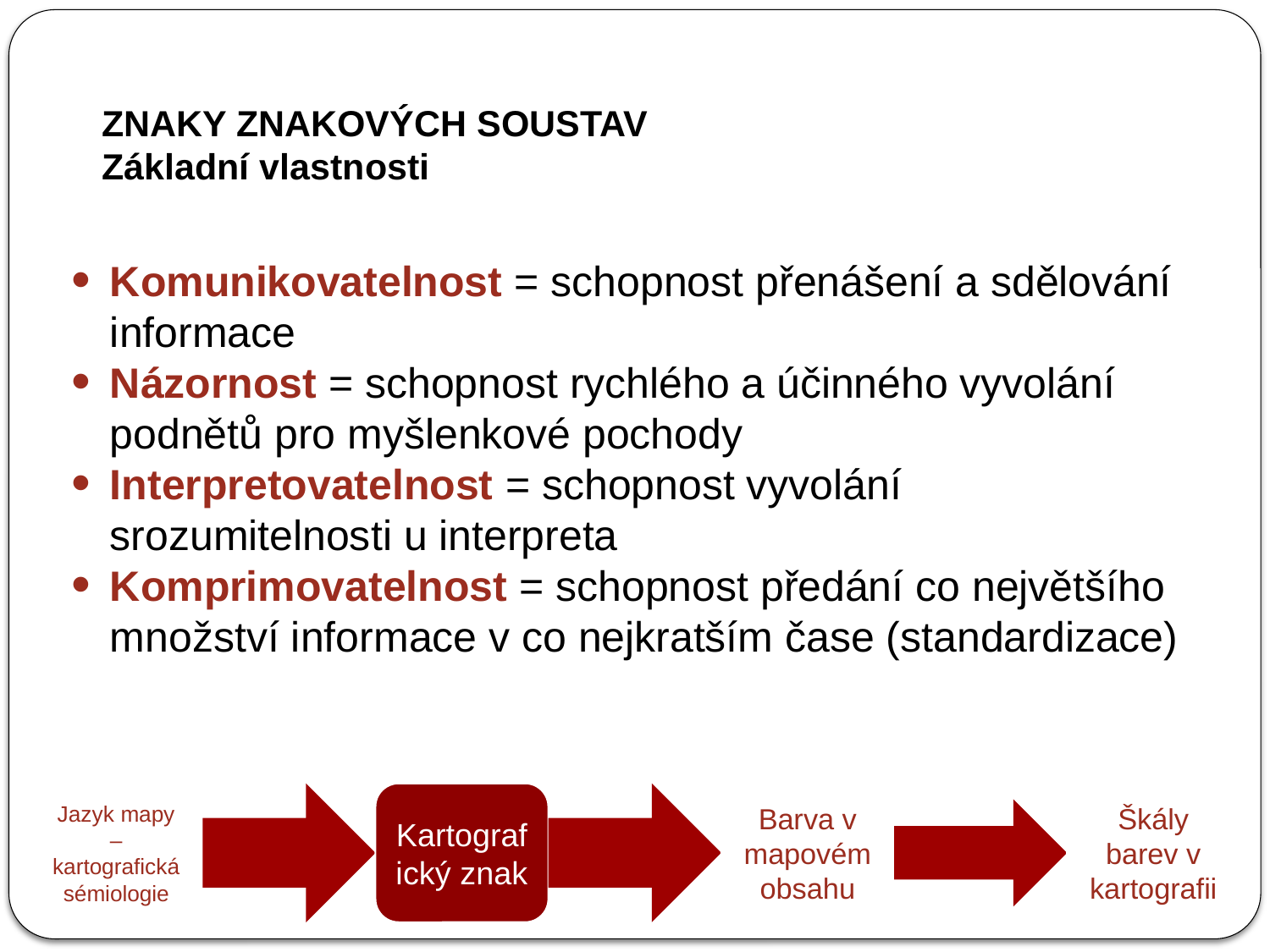

ZNAKY ZNAKOVÝCH SOUSTAV
Základní vlastnosti

Komunikovatelnost = schopnost přenášení a sdělování informace
Názornost = schopnost rychlého a účinného vyvolání podnětů pro myšlenkové pochody
Interpretovatelnost = schopnost vyvolání srozumitelnosti u interpreta
Komprimovatelnost = schopnost předání co největšího množství informace v co nejkratším čase (standardizace)
Jazyk mapy – kartografická sémiologie
Kartografický znak
Barva v mapovém obsahu
Škály barev v kartografii